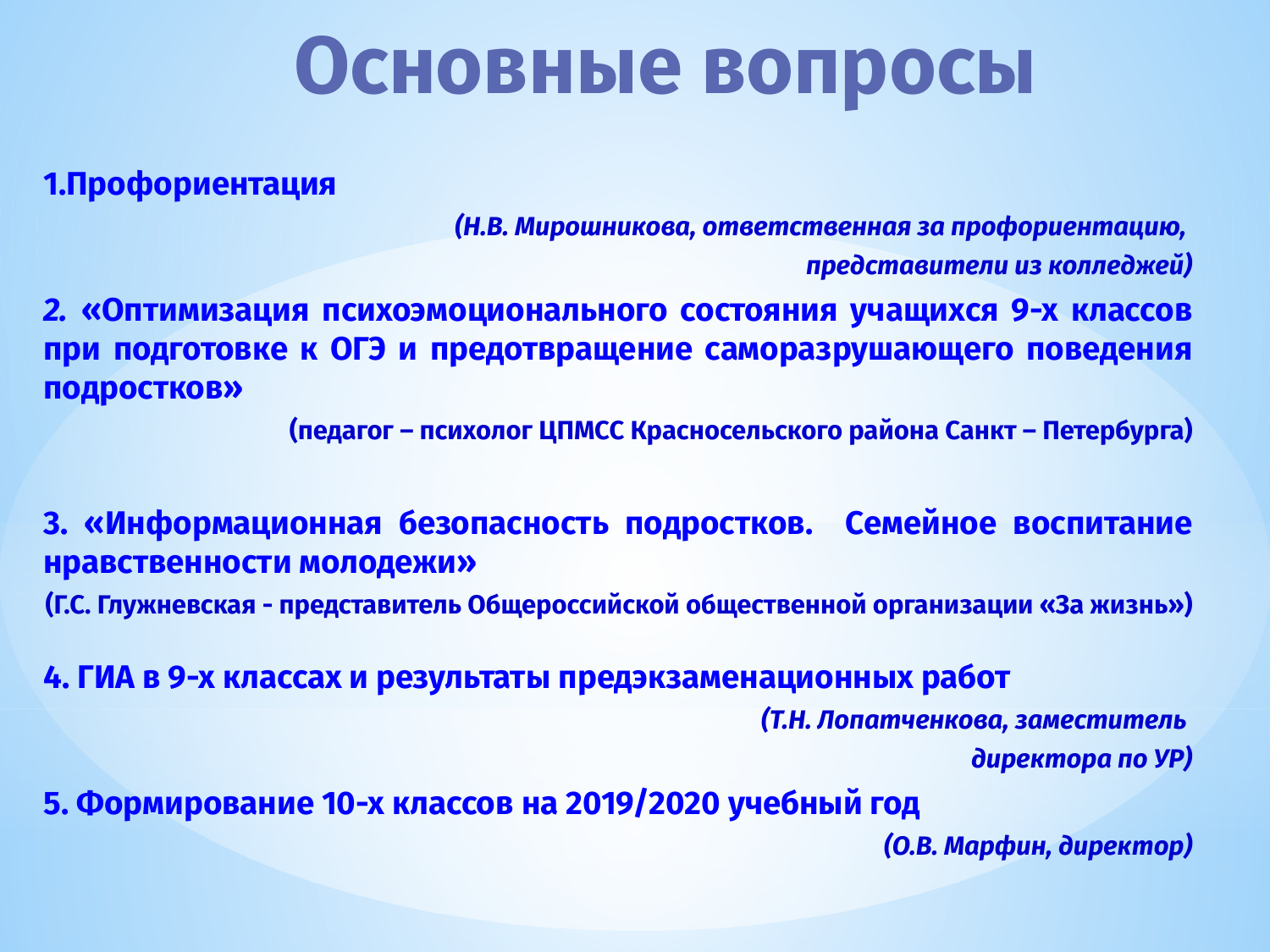

# Основные вопросы
1.Профориентация
(Н.В. Мирошникова, ответственная за профориентацию,
представители из колледжей)
2. «Оптимизация психоэмоционального состояния учащихся 9-х классов при подготовке к ОГЭ и предотвращение саморазрушающего поведения подростков»
(педагог – психолог ЦПМСС Красносельского района Санкт – Петербурга)

3. «Информационная безопасность подростков.  Семейное воспитание нравственности молодежи»
(Г.С. Глужневская - представитель Общероссийской общественной организации «За жизнь»)

4. ГИА в 9-х классах и результаты предэкзаменационных работ
(Т.Н. Лопатченкова, заместитель
директора по УР)
5. Формирование 10-х классов на 2019/2020 учебный год
(О.В. Марфин, директор)